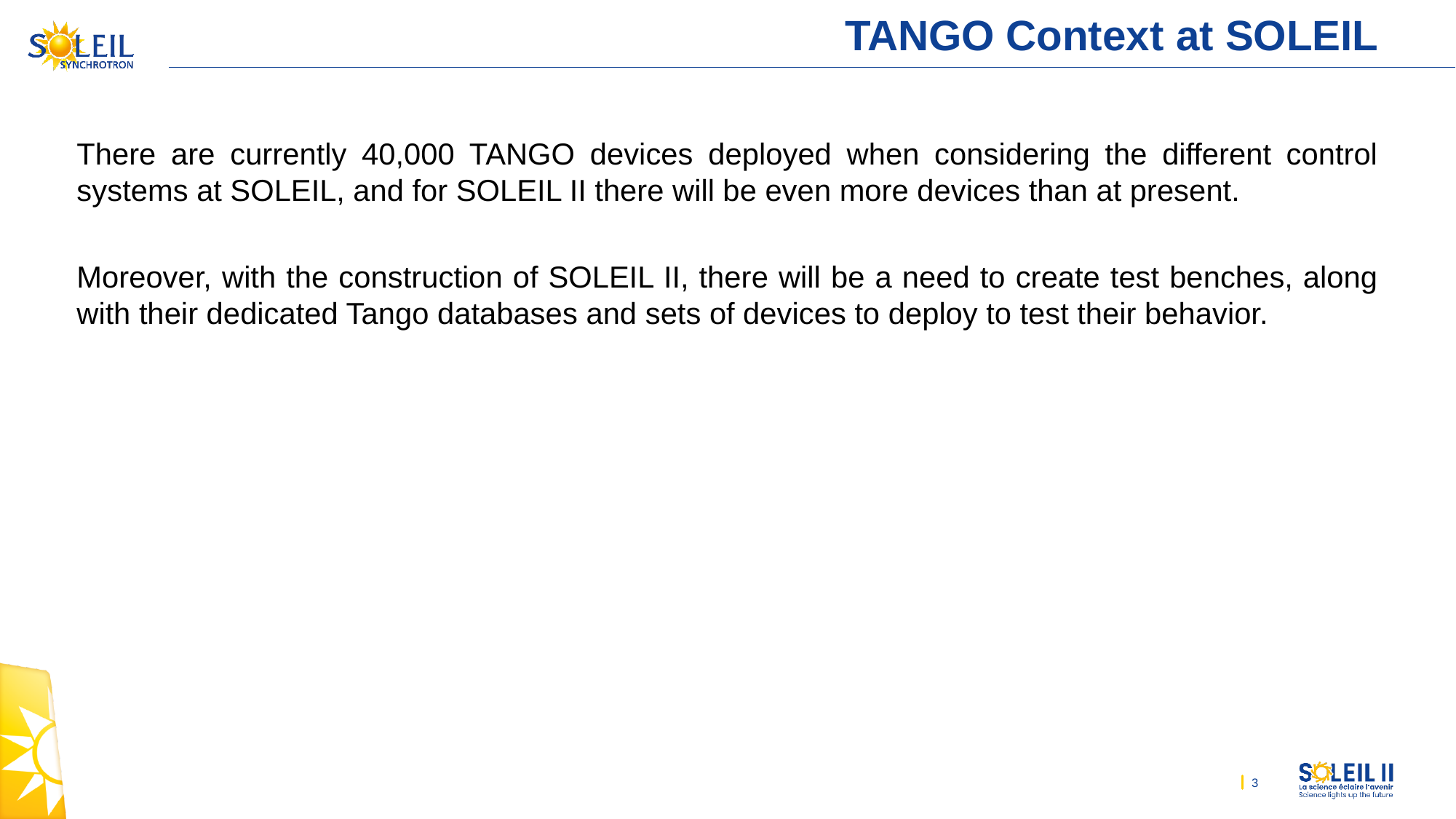

# TANGO Context at SOLEIL
There are currently 40,000 TANGO devices deployed when considering the different control systems at SOLEIL, and for SOLEIL II there will be even more devices than at present.

Moreover, with the construction of SOLEIL II, there will be a need to create test benches, along with their dedicated Tango databases and sets of devices to deploy to test their behavior.

3